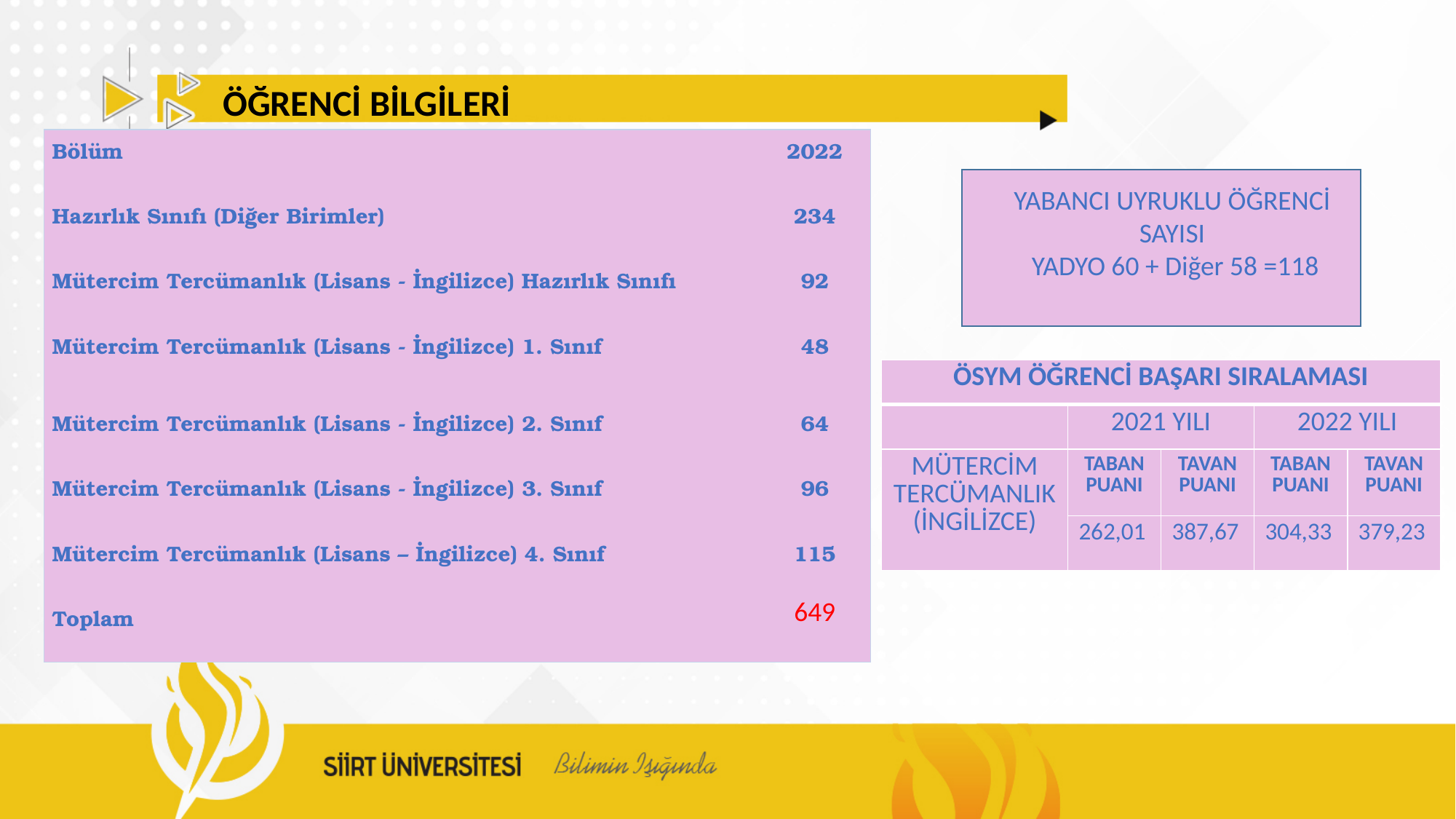

ÖĞRENCİ BİLGİLERİ
| Bölüm | 2022 |
| --- | --- |
| Hazırlık Sınıfı (Diğer Birimler) | 234 |
| Mütercim Tercümanlık (Lisans - İngilizce) Hazırlık Sınıfı | 92 |
| Mütercim Tercümanlık (Lisans - İngilizce) 1. Sınıf | 48 |
| Mütercim Tercümanlık (Lisans - İngilizce) 2. Sınıf | 64 |
| Mütercim Tercümanlık (Lisans - İngilizce) 3. Sınıf | 96 |
| Mütercim Tercümanlık (Lisans – İngilizce) 4. Sınıf | 115 |
| Toplam | 649 |

YABANCI UYRUKLU ÖĞRENCİ SAYISI
 YADYO 60 + Diğer 58 =118
| ÖSYM ÖĞRENCİ BAŞARI SIRALAMASI |  |  |  |  |
| --- | --- | --- | --- | --- |
|  | 2021 YILI |  | 2022 YILI |  |
| MÜTERCİM TERCÜMANLIK (İNGİLİZCE) | TABAN PUANI | TAVAN PUANI | TABAN PUANI | TAVAN PUANI |
|  | 262,01 | 387,67 | 304,33 | 379,23 |